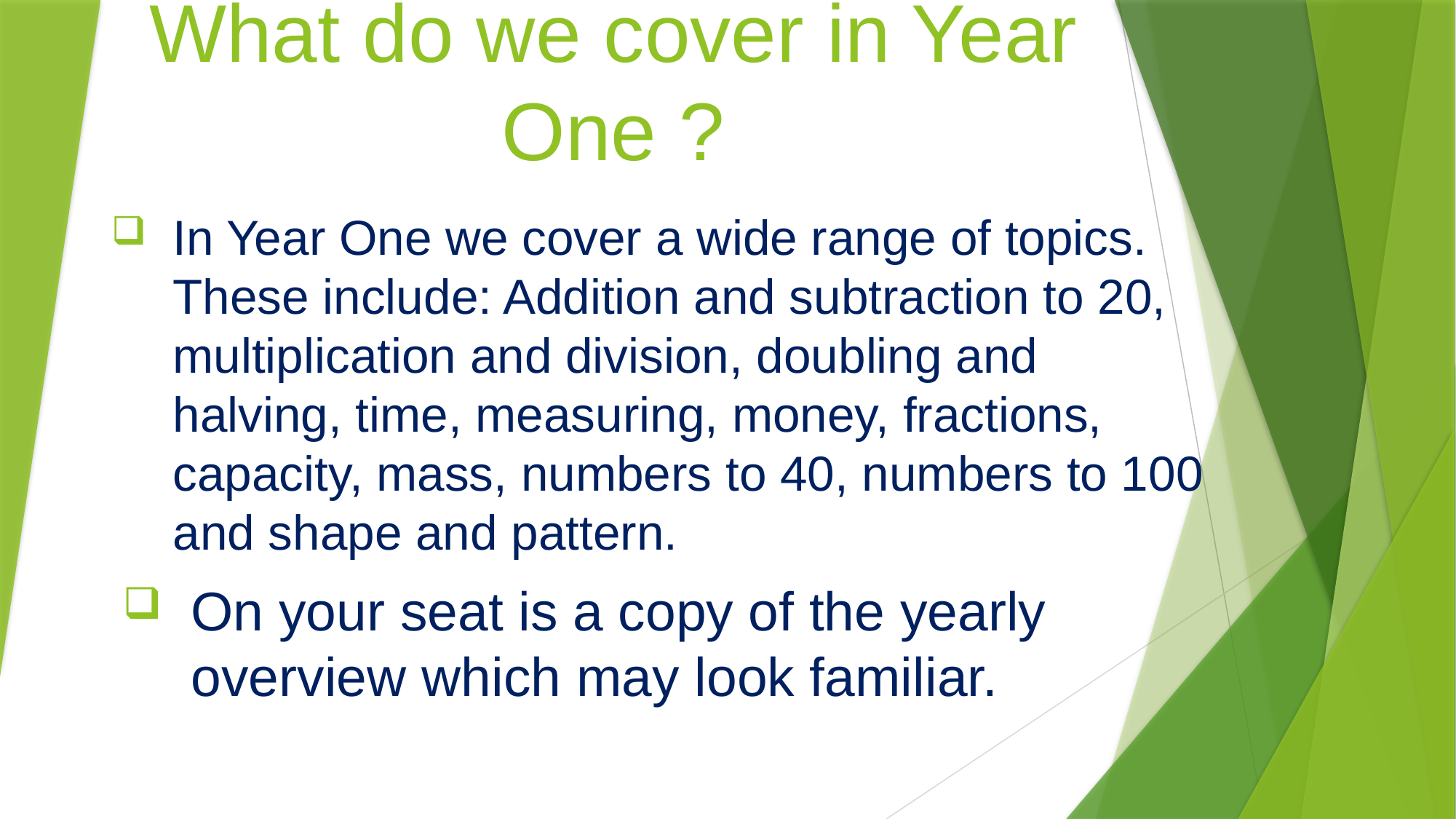

# What do we cover in Year One ?
In Year One we cover a wide range of topics. These include: Addition and subtraction to 20, multiplication and division, doubling and halving, time, measuring, money, fractions, capacity, mass, numbers to 40, numbers to 100 and shape and pattern.
On your seat is a copy of the yearly overview which may look familiar.